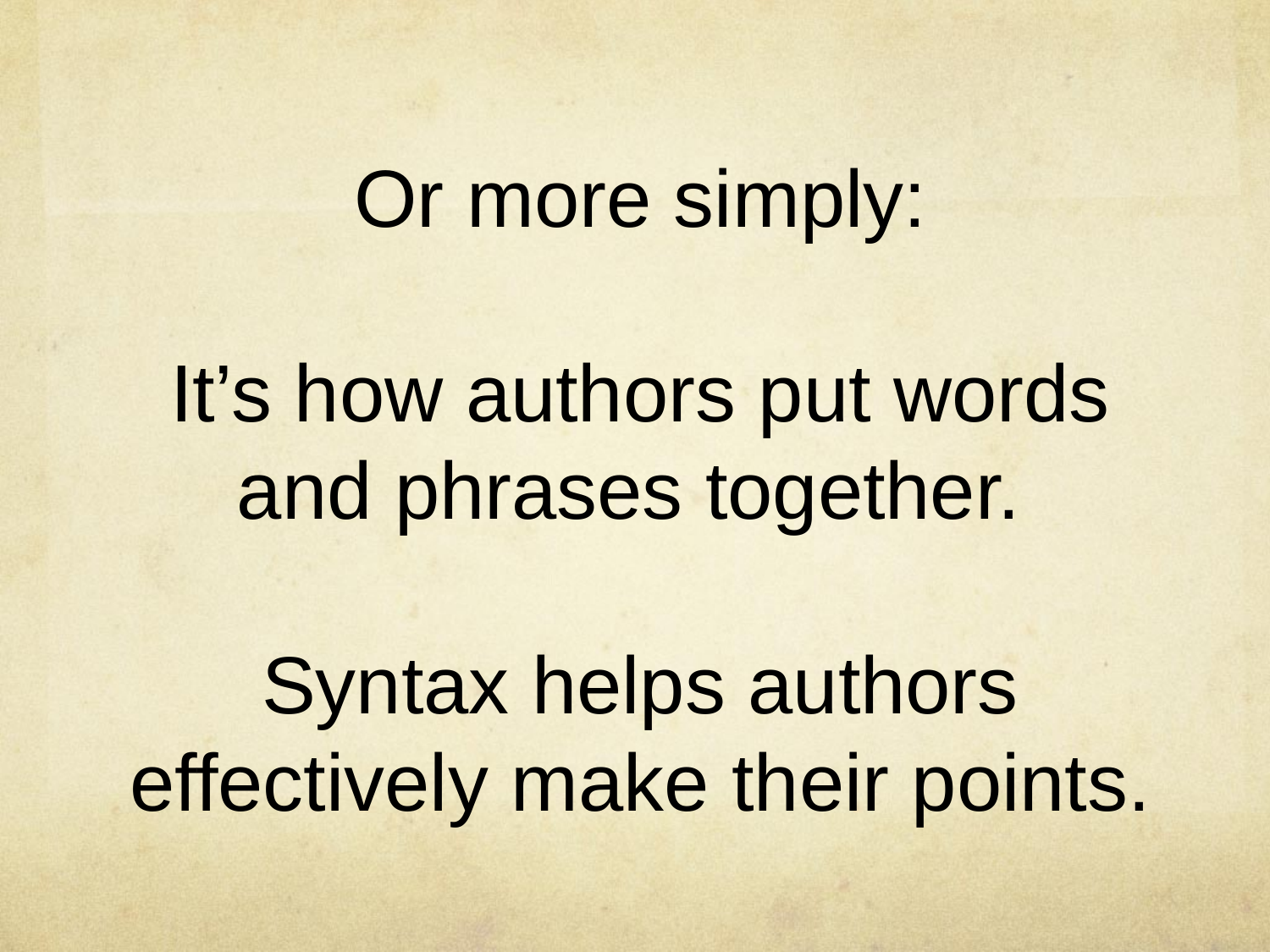

# Or more simply: It’s how authors put words and phrases together. Syntax helps authors effectively make their points.